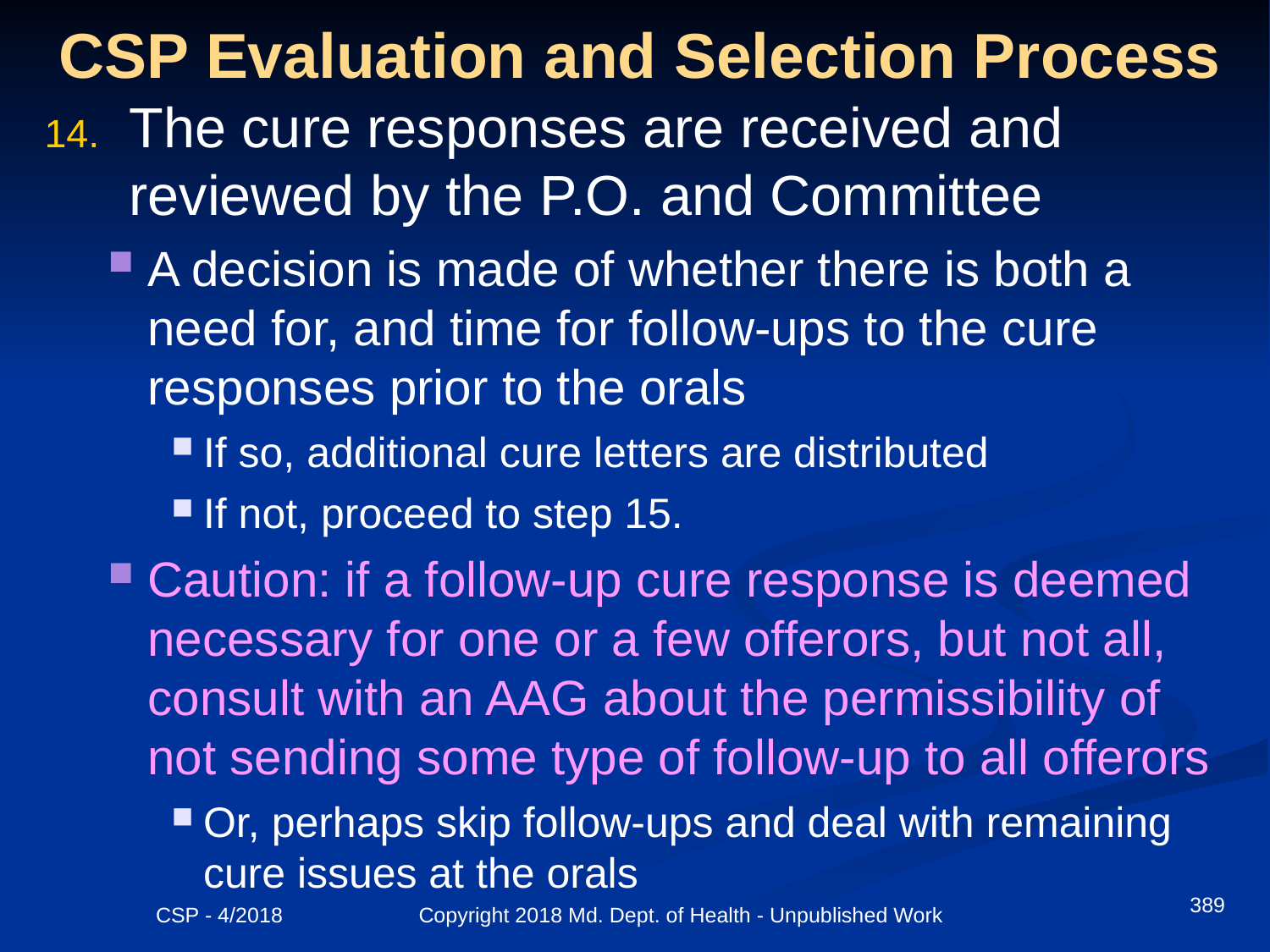

# CSP Evaluation and Selection Process
The cure responses are received and reviewed by the P.O. and Committee
A decision is made of whether there is both a need for, and time for follow-ups to the cure responses prior to the orals
If so, additional cure letters are distributed
If not, proceed to step 15.
Caution: if a follow-up cure response is deemed necessary for one or a few offerors, but not all, consult with an AAG about the permissibility of not sending some type of follow-up to all offerors
Or, perhaps skip follow-ups and deal with remaining cure issues at the orals
389
CSP - 4/2018                       Copyright 2018 Md. Dept. of Health - Unpublished Work